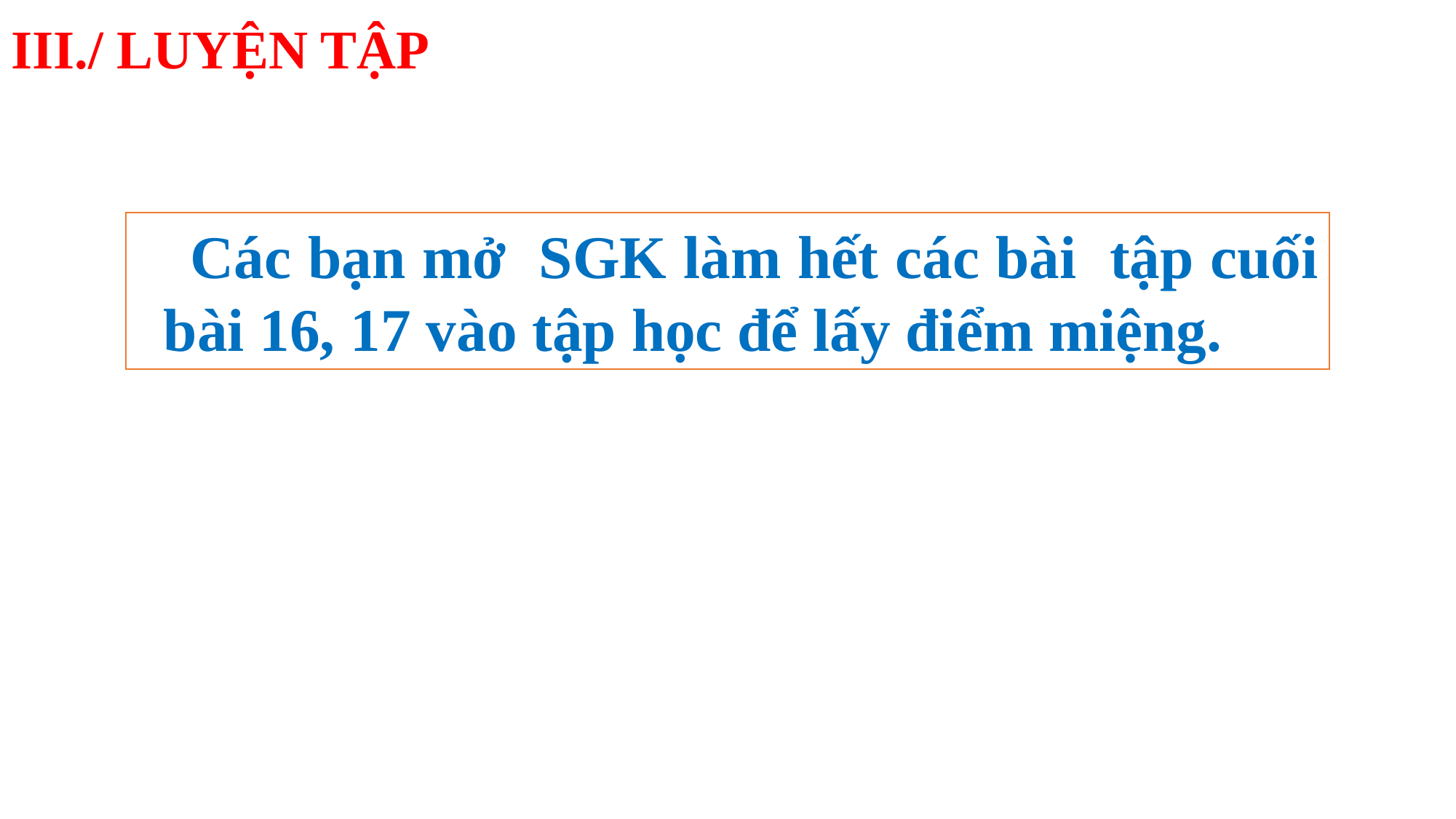

# III./ LUYỆN TẬP
Các bạn mở  SGK làm hết các bài  tập cuối bài 16, 17 vào tập học để lấy điểm miệng.